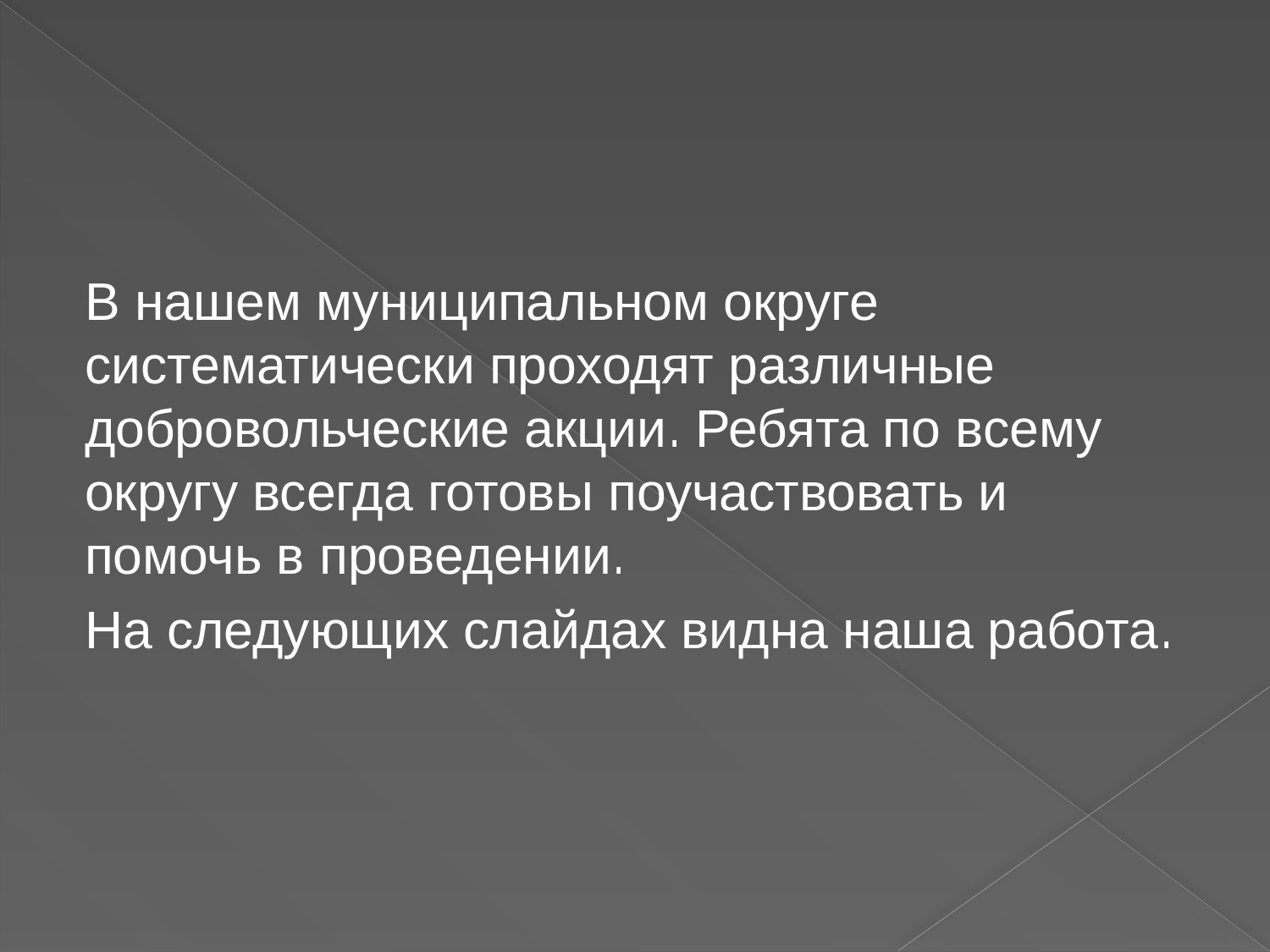

#
В нашем муниципальном округе систематически проходят различные добровольческие акции. Ребята по всему округу всегда готовы поучаствовать и помочь в проведении.
На следующих слайдах видна наша работа.